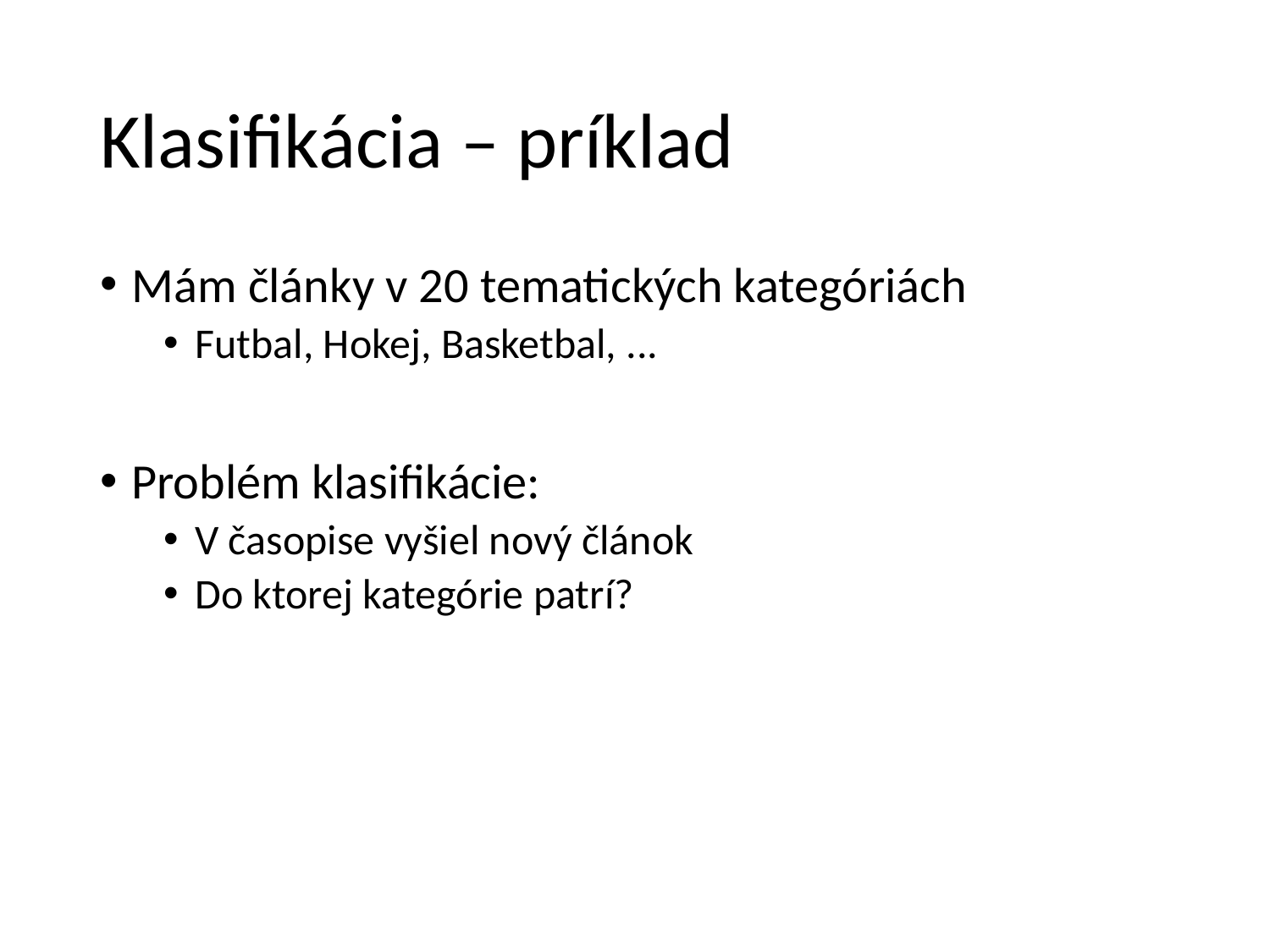

# Klasifikácia – príklad
Mám články v 20 tematických kategóriách
Futbal, Hokej, Basketbal, ...

Problém klasifikácie:
V časopise vyšiel nový článok
Do ktorej kategórie patrí?